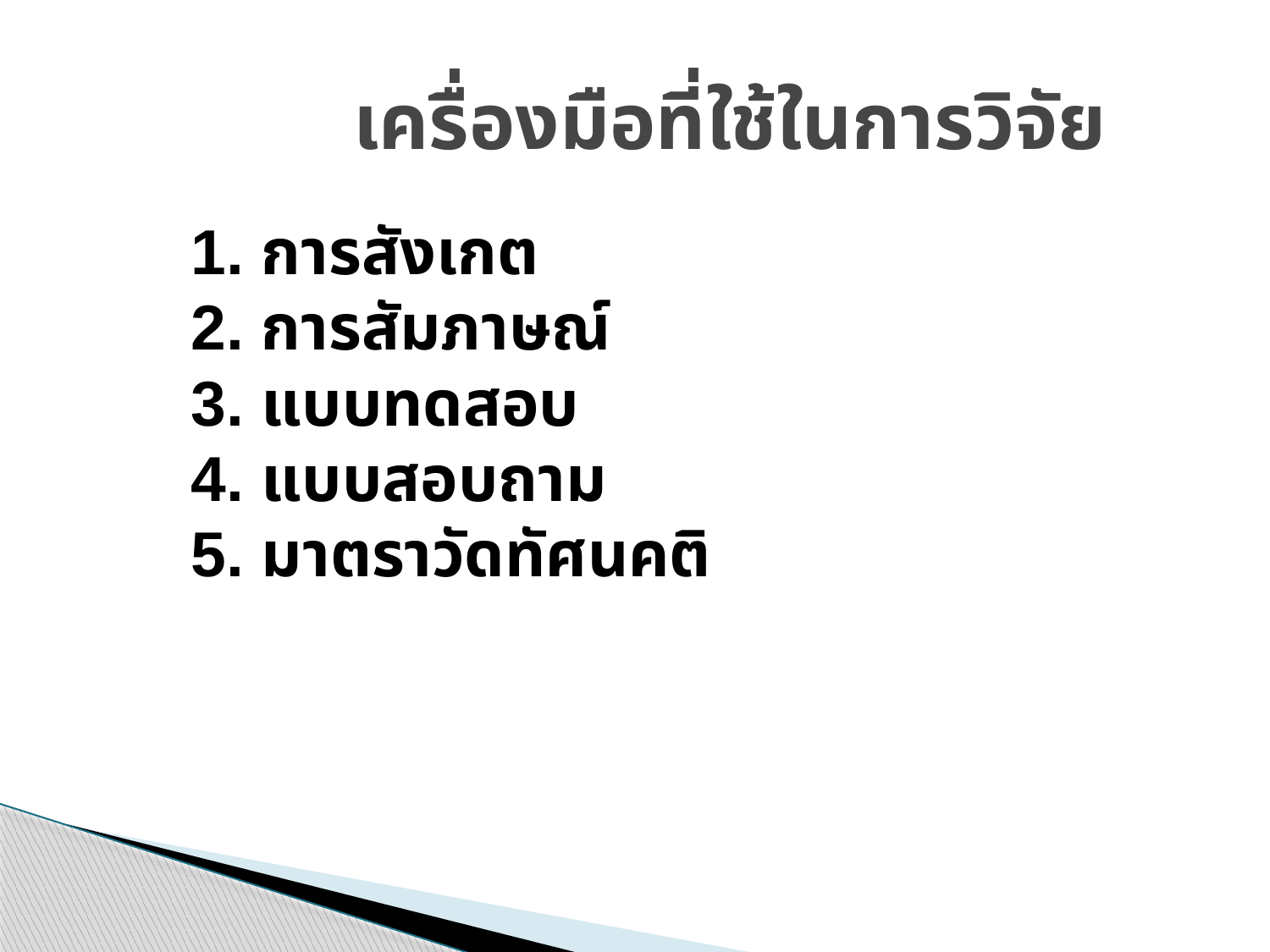

# เครื่องมือที่ใช้ในการวิจัย
1. การสังเกต
2. การสัมภาษณ์
3. แบบทดสอบ
4. แบบสอบถาม
5. มาตราวัดทัศนคติ